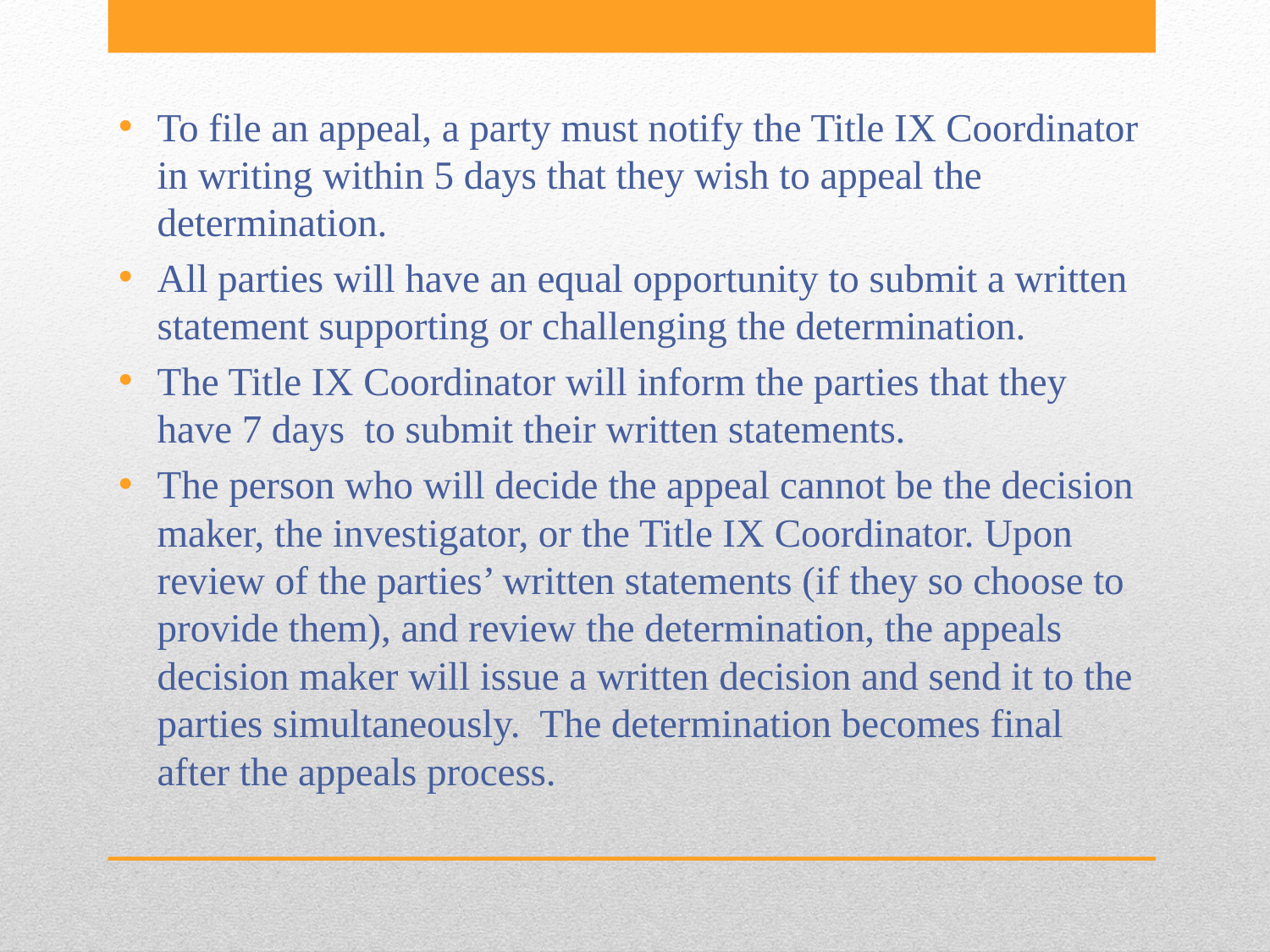

To file an appeal, a party must notify the Title IX Coordinator in writing within 5 days that they wish to appeal the determination.
All parties will have an equal opportunity to submit a written statement supporting or challenging the determination.
The Title IX Coordinator will inform the parties that they have 7 days  to submit their written statements.
The person who will decide the appeal cannot be the decision maker, the investigator, or the Title IX Coordinator. Upon review of the parties’ written statements (if they so choose to provide them), and review the determination, the appeals decision maker will issue a written decision and send it to the parties simultaneously.  The determination becomes final after the appeals process.